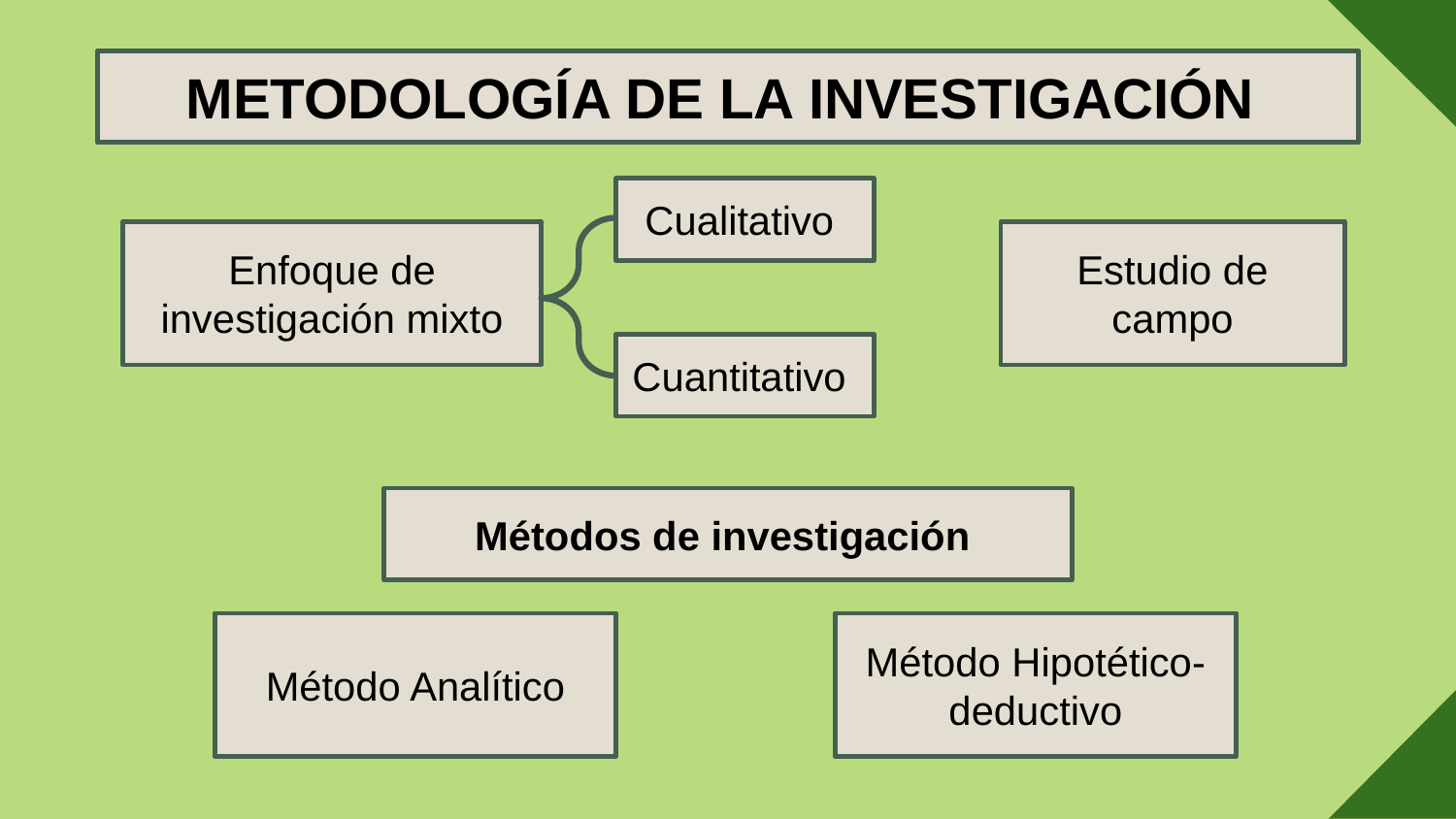

# METODOLOGÍA DE LA INVESTIGACIÓN
Cualitativo

Enfoque de investigación mixto
Estudio de campo
Cuantitativo
Métodos de investigación
Método Analítico
Método Hipotético-deductivo